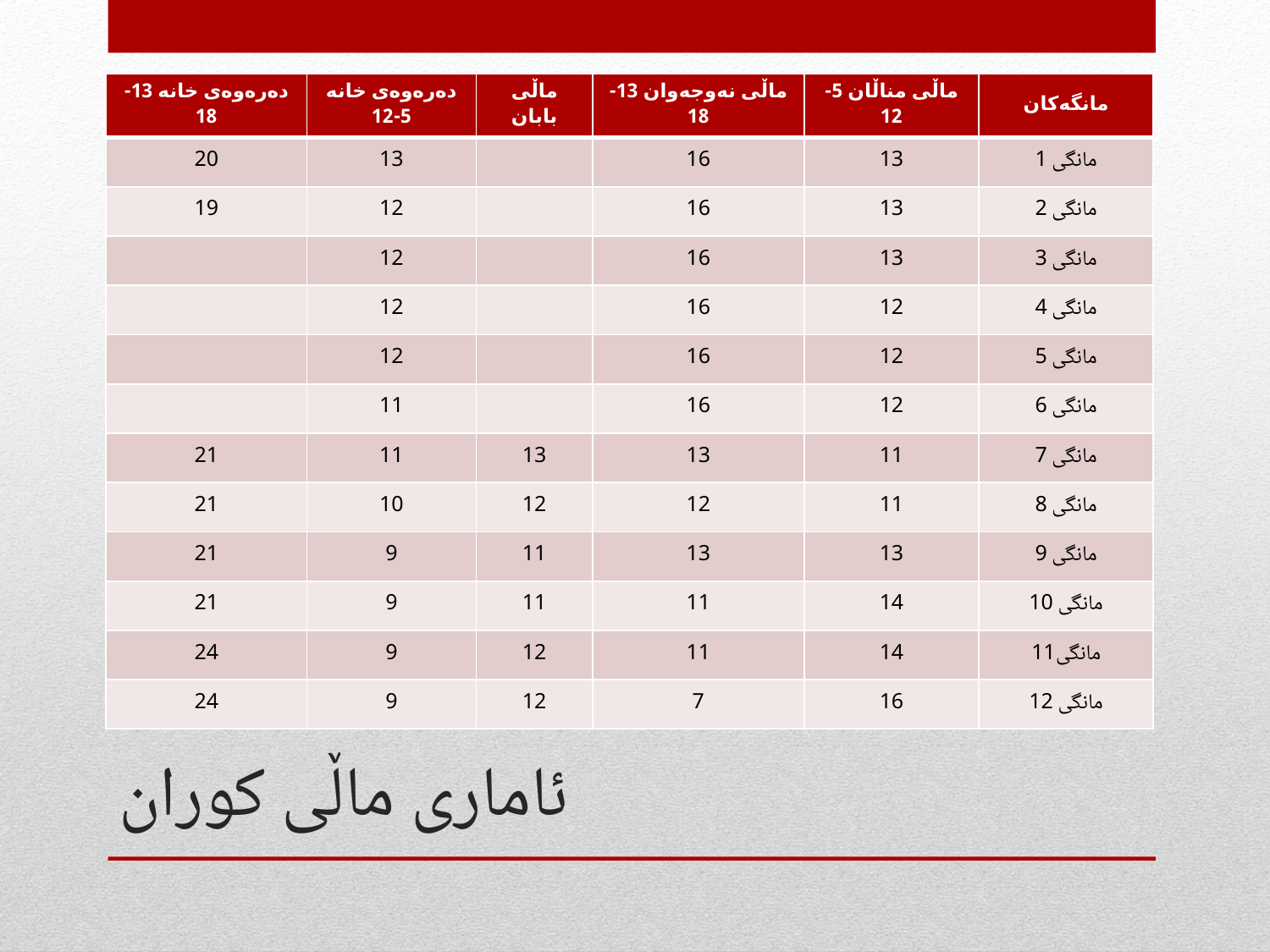

| دەرەوەی خانە 13-18 | دەرەوەی خانە 5-12 | ماڵی بابان | ماڵی نەوجەوان 13-18 | ماڵی مناڵان 5-12 | مانگەكان |
| --- | --- | --- | --- | --- | --- |
| 20 | 13 |  | 16 | 13 | مانگی 1 |
| 19 | 12 |  | 16 | 13 | مانگی 2 |
|  | 12 |  | 16 | 13 | مانگی 3 |
|  | 12 |  | 16 | 12 | مانگی 4 |
|  | 12 |  | 16 | 12 | مانگی 5 |
|  | 11 |  | 16 | 12 | مانگی 6 |
| 21 | 11 | 13 | 13 | 11 | مانگی 7 |
| 21 | 10 | 12 | 12 | 11 | مانگی 8 |
| 21 | 9 | 11 | 13 | 13 | مانگی 9 |
| 21 | 9 | 11 | 11 | 14 | مانگی 10 |
| 24 | 9 | 12 | 11 | 14 | مانگی11 |
| 24 | 9 | 12 | 7 | 16 | مانگی 12 |
# ئاماری ماڵی كوران